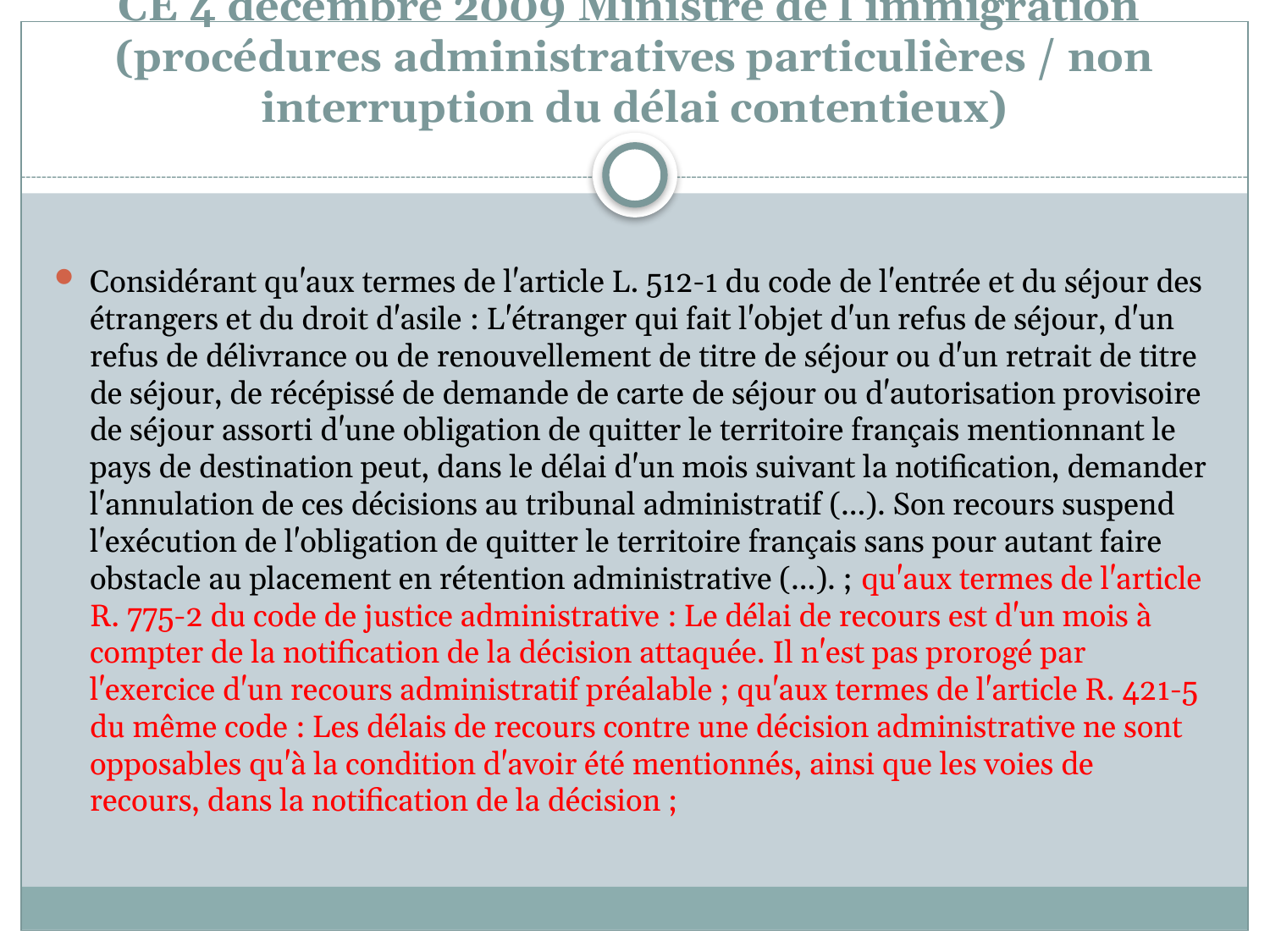

# CE 4 décembre 2009 Ministre de l’immigration (procédures administratives particulières / non interruption du délai contentieux)

Considérant qu'aux termes de l'article L. 512-1 du code de l'entrée et du séjour des étrangers et du droit d'asile : L'étranger qui fait l'objet d'un refus de séjour, d'un refus de délivrance ou de renouvellement de titre de séjour ou d'un retrait de titre de séjour, de récépissé de demande de carte de séjour ou d'autorisation provisoire de séjour assorti d'une obligation de quitter le territoire français mentionnant le pays de destination peut, dans le délai d'un mois suivant la notification, demander l'annulation de ces décisions au tribunal administratif (...). Son recours suspend l'exécution de l'obligation de quitter le territoire français sans pour autant faire obstacle au placement en rétention administrative (...). ; qu'aux termes de l'article R. 775-2 du code de justice administrative : Le délai de recours est d'un mois à compter de la notification de la décision attaquée. Il n'est pas prorogé par l'exercice d'un recours administratif préalable ; qu'aux termes de l'article R. 421-5 du même code : Les délais de recours contre une décision administrative ne sont opposables qu'à la condition d'avoir été mentionnés, ainsi que les voies de recours, dans la notification de la décision ;